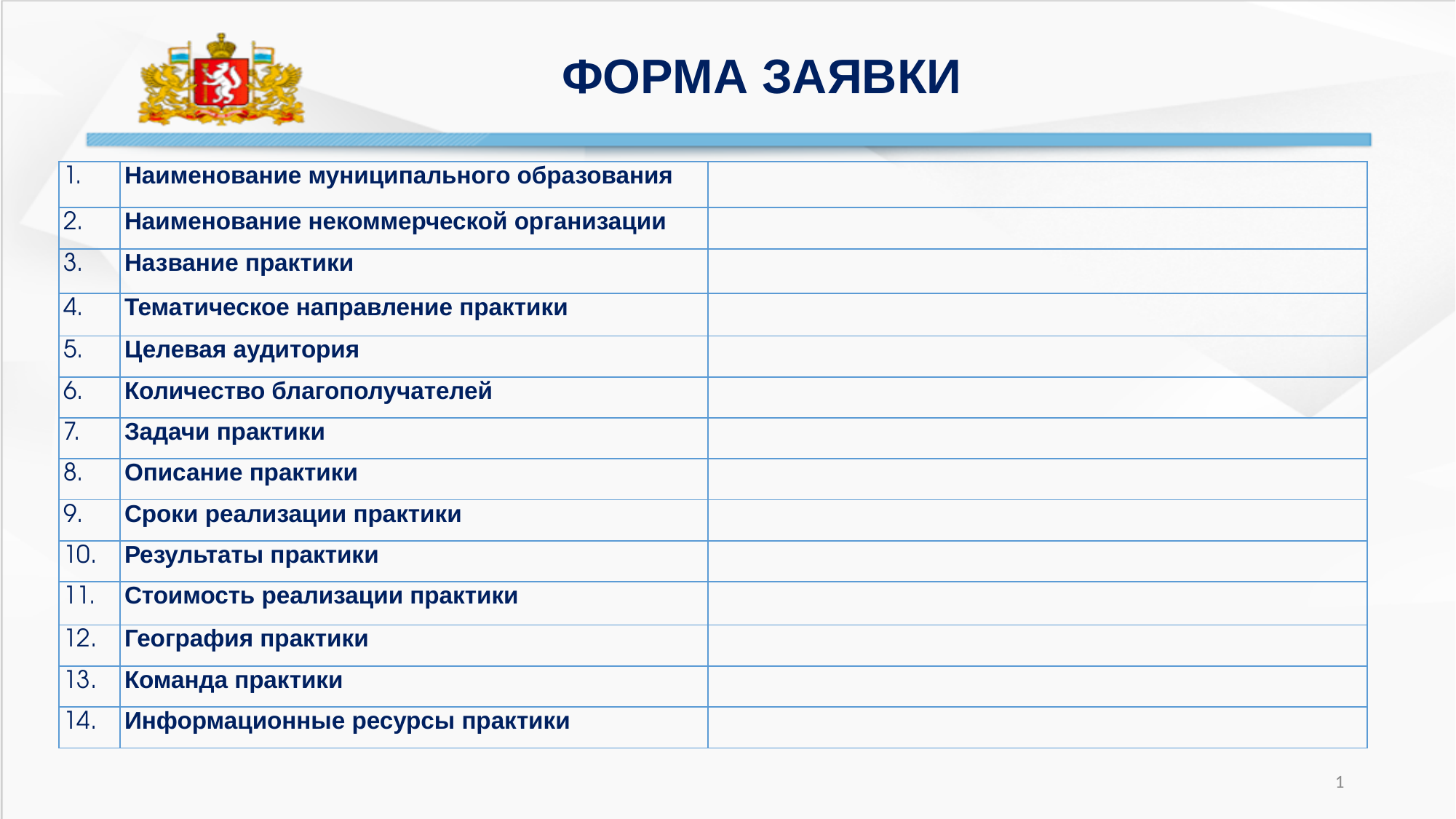

ФОРМА ЗАЯВКИ
| 1. | Наименование муниципального образования |  |
| --- | --- | --- |
| 2. | Наименование некоммерческой организации |  |
| 3. | Название практики |  |
| 4. | Тематическое направление практики |  |
| 5. | Целевая аудитория |  |
| 6. | Количество благополучателей |  |
| 7. | Задачи практики |  |
| 8. | Описание практики |  |
| 9. | Сроки реализации практики |  |
| 10. | Результаты практики |  |
| 11. | Стоимость реализации практики |  |
| 12. | География практики |  |
| 13. | Команда практики |  |
| 14. | Информационные ресурсы практики |  |
1